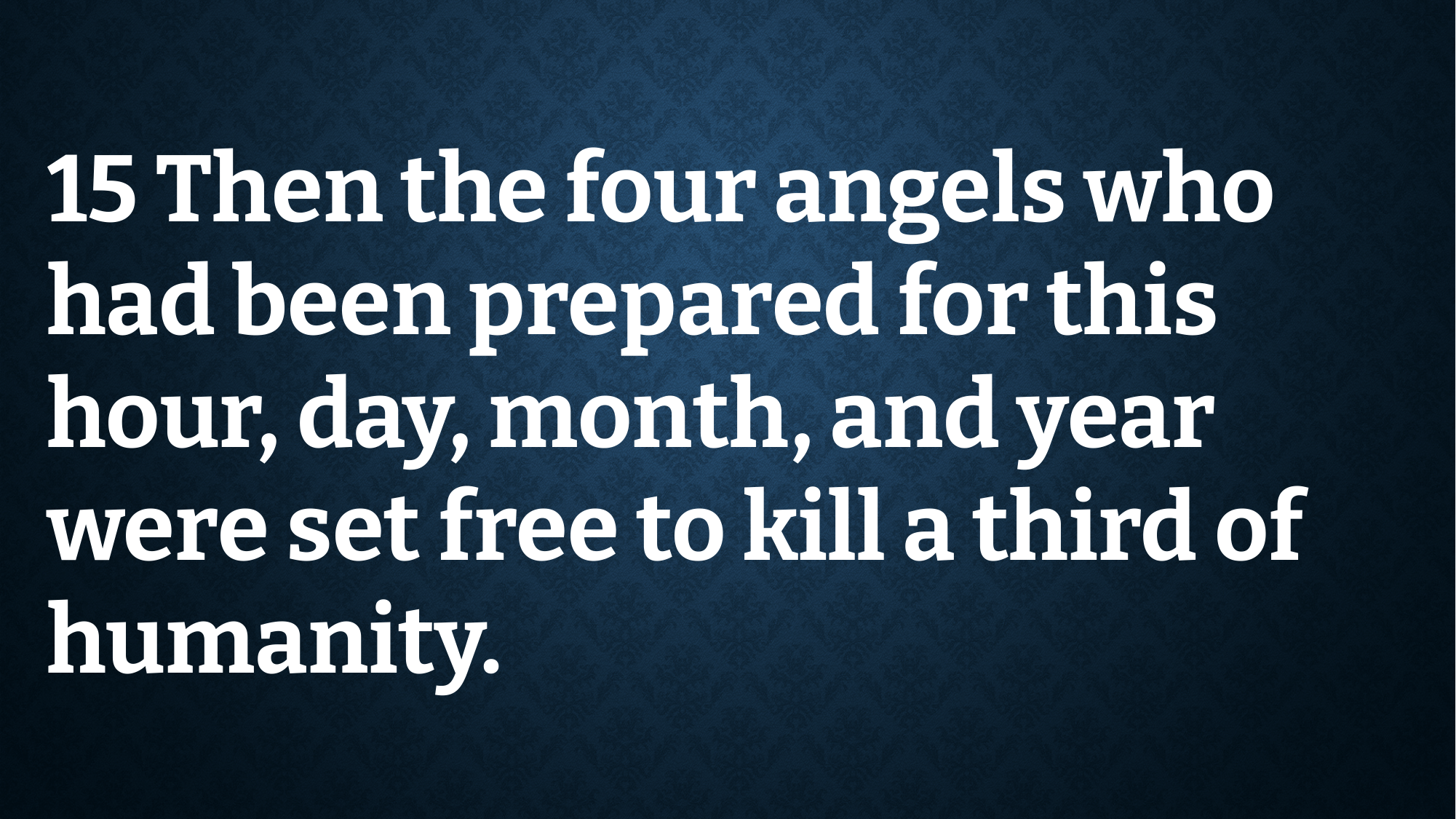

15 Then the four angels who had been prepared for this hour, day, month, and year were set free to kill a third of humanity.